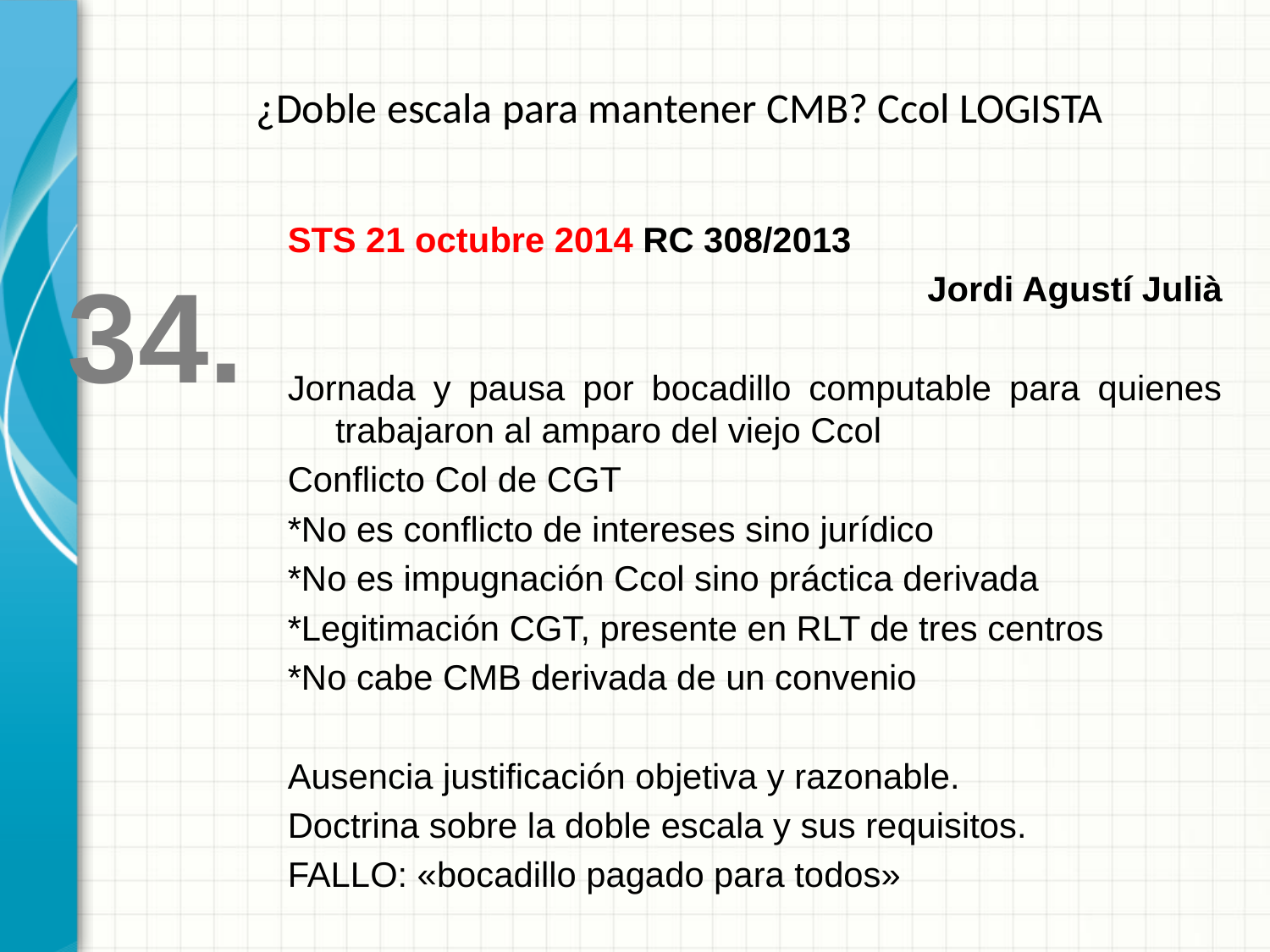

¿Doble escala para mantener CMB? Ccol LOGISTA
STS 21 octubre 2014 RC 308/2013
Jordi Agustí Julià

Jornada y pausa por bocadillo computable para quienes trabajaron al amparo del viejo Ccol
Conflicto Col de CGT
*No es conflicto de intereses sino jurídico
*No es impugnación Ccol sino práctica derivada
*Legitimación CGT, presente en RLT de tres centros
*No cabe CMB derivada de un convenio

Ausencia justificación objetiva y razonable.
Doctrina sobre la doble escala y sus requisitos.
FALLO: «bocadillo pagado para todos»
34.